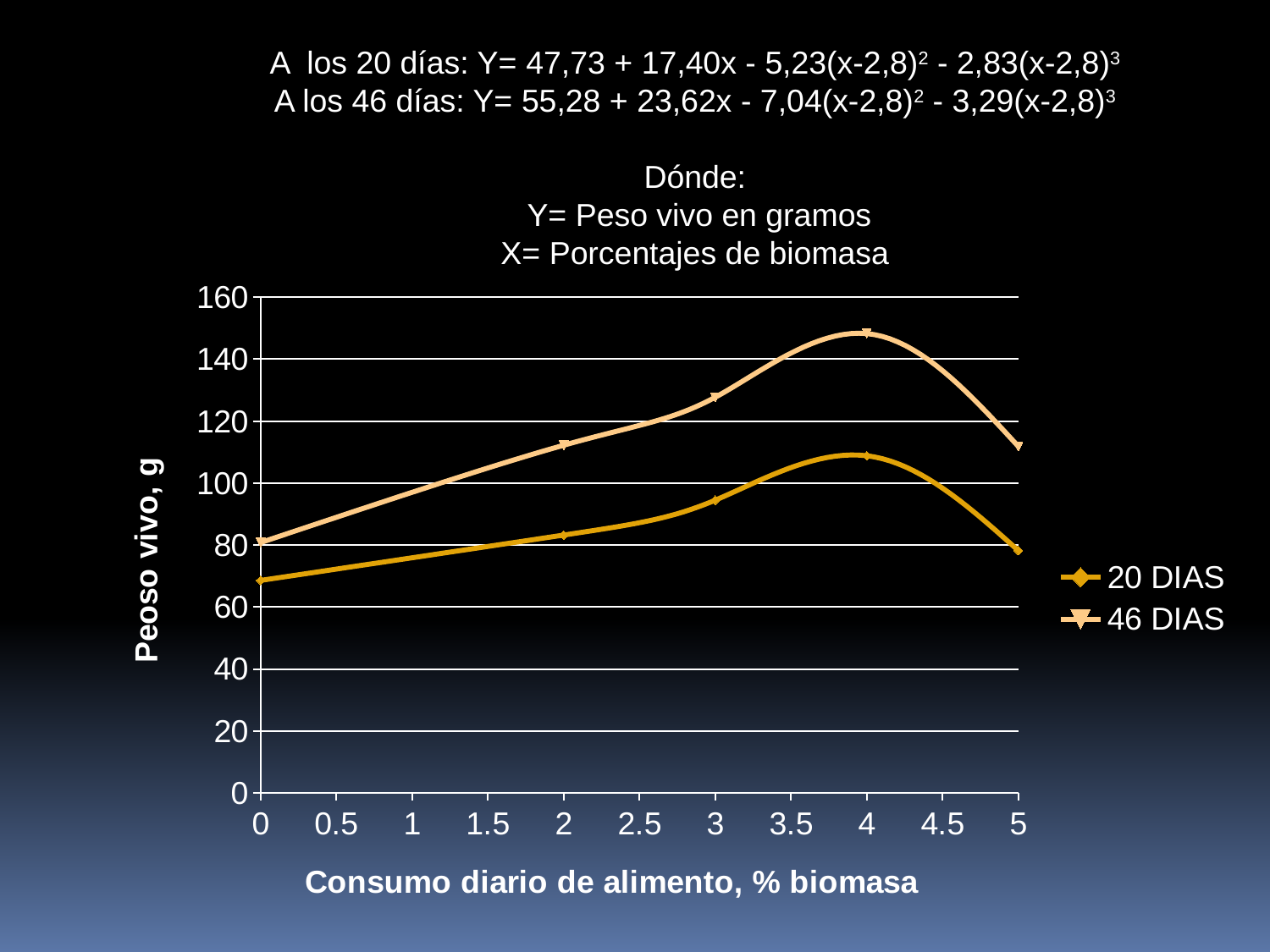

A  los 20 días: Y= 47,73 + 17,40x - 5,23(x-2,8)2 - 2,83(x-2,8)3
A los 46 días: Y= 55,28 + 23,62x - 7,04(x-2,8)2 - 3,29(x-2,8)3

Dónde:
 Y= Peso vivo en gramos
X= Porcentajes de biomasa

### Chart

| Category | 20 DIAS | 46 DIAS |
|---|---|---|